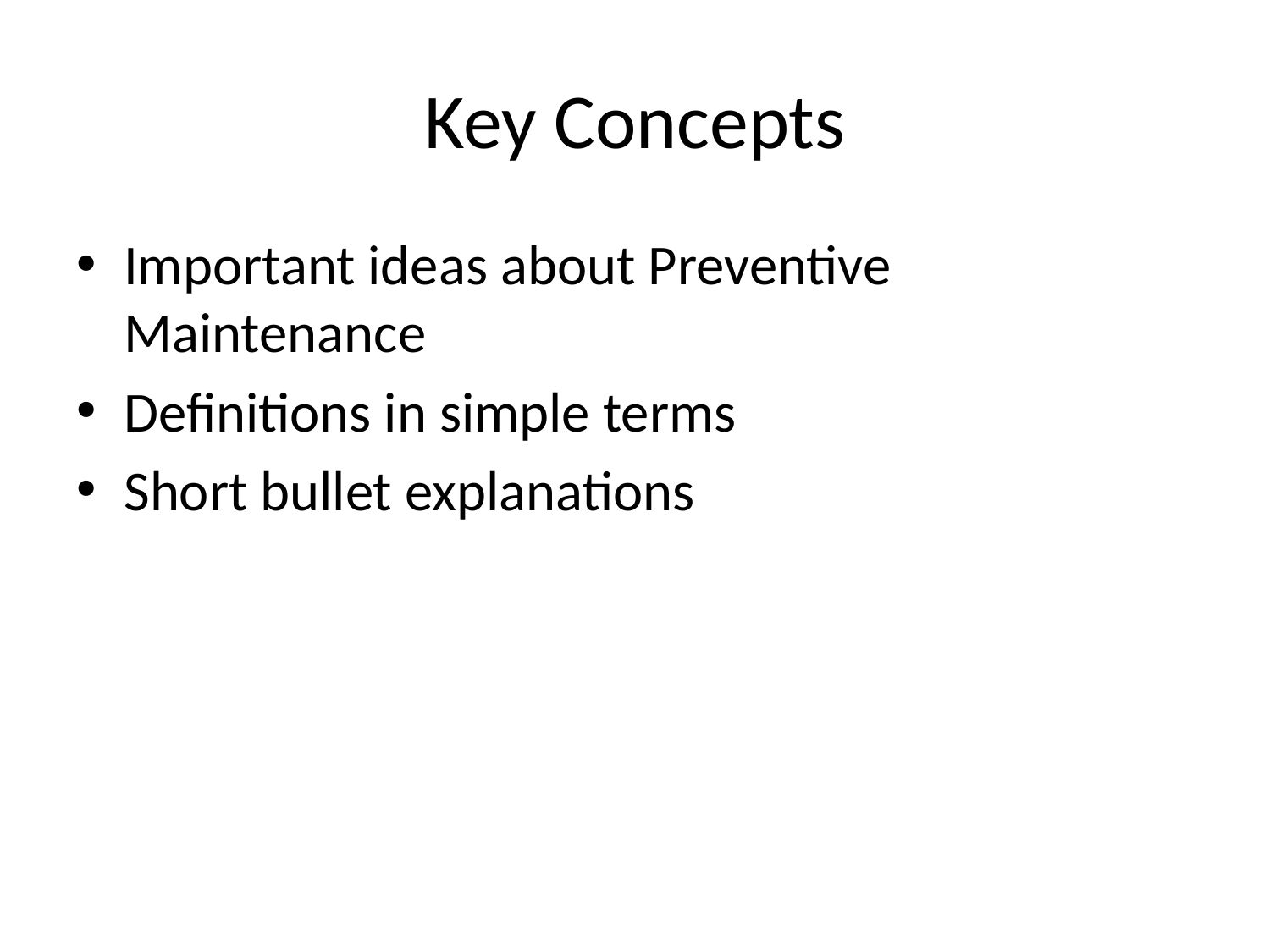

# Key Concepts
Important ideas about Preventive Maintenance
Definitions in simple terms
Short bullet explanations